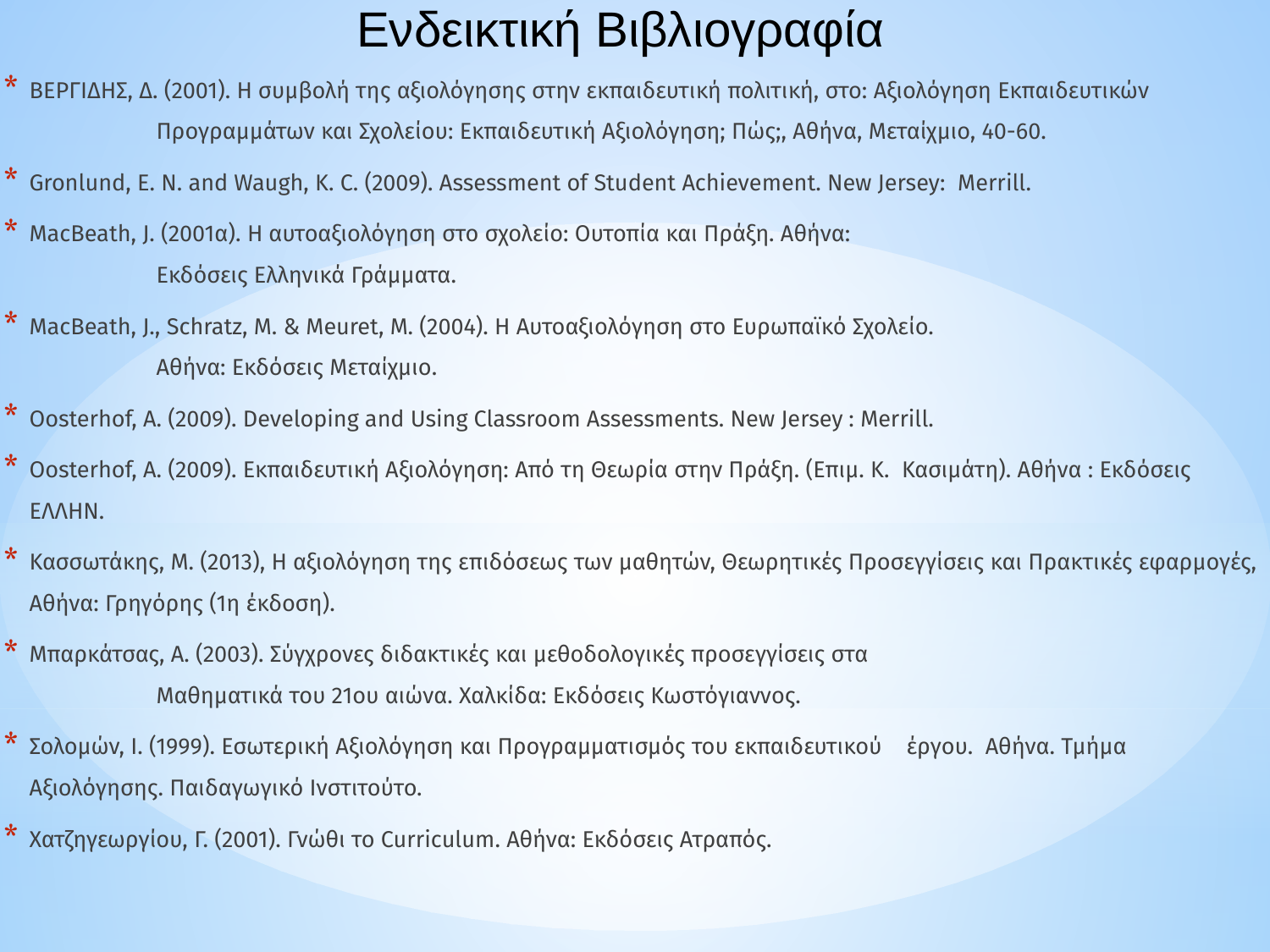

Ενδεικτική Βιβλιογραφία
ΒΕΡΓΙΔΗΣ, Δ. (2001). Η συμβολή της αξιολόγησης στην εκπαιδευτική πολιτική, στο: Αξιολόγηση Εκπαιδευτικών
 	Προγραμμάτων και Σχολείου: Εκπαιδευτική Αξιολόγηση; Πώς;, Αθήνα, Μεταίχμιο, 40-60.
Gronlund, E. N. and Waugh, K. C. (2009). Assessment of Student Achievement. New Jersey:  Merrill.
MacBeath, J. (2001α). H αυτοαξιολόγηση στο σχολείο: Ουτοπία και Πράξη. Αθήνα:
 	Εκδόσεις Ελληνικά Γράμματα.
MacBeath, J., Schratz, M. & Meuret, Μ. (2004). Η Αυτοαξιολόγηση στο Ευρωπαϊκό Σχολείο.
 	Αθήνα: Εκδόσεις Μεταίχμιο.
Oosterhof, A. (2009). Developing and Using Classroom Assessments. New Jersey : Merrill.
Oosterhof, A. (2009). Εκπαιδευτική Αξιολόγηση: Από τη Θεωρία στην Πράξη. (Επιμ. Κ.  Κασιμάτη). Αθήνα : Εκδόσεις  ΕΛΛΗΝ.
Κασσωτάκης, Μ. (2013), Η αξιολόγηση της επιδόσεως των μαθητών, Θεωρητικές Προσεγγίσεις και Πρακτικές εφαρμογές, Αθήνα: Γρηγόρης (1η έκδοση).
Μπαρκάτσας, Α. (2003). Σύγχρονες διδακτικές και μεθοδολογικές προσεγγίσεις στα
 	Μαθηματικά του 21ου αιώνα. Χαλκίδα: Εκδόσεις Κωστόγιαννος.
Σολομών, Ι. (1999). Εσωτερική Αξιολόγηση και Προγραμματισμός του εκπαιδευτικού    έργου.  Αθήνα. Τμήμα Αξιολόγησης. Παιδαγωγικό Ινστιτούτο.
Χατζηγεωργίου, Γ. (2001). Γνώθι το Curriculum. Αθήνα: Εκδόσεις Ατραπός.